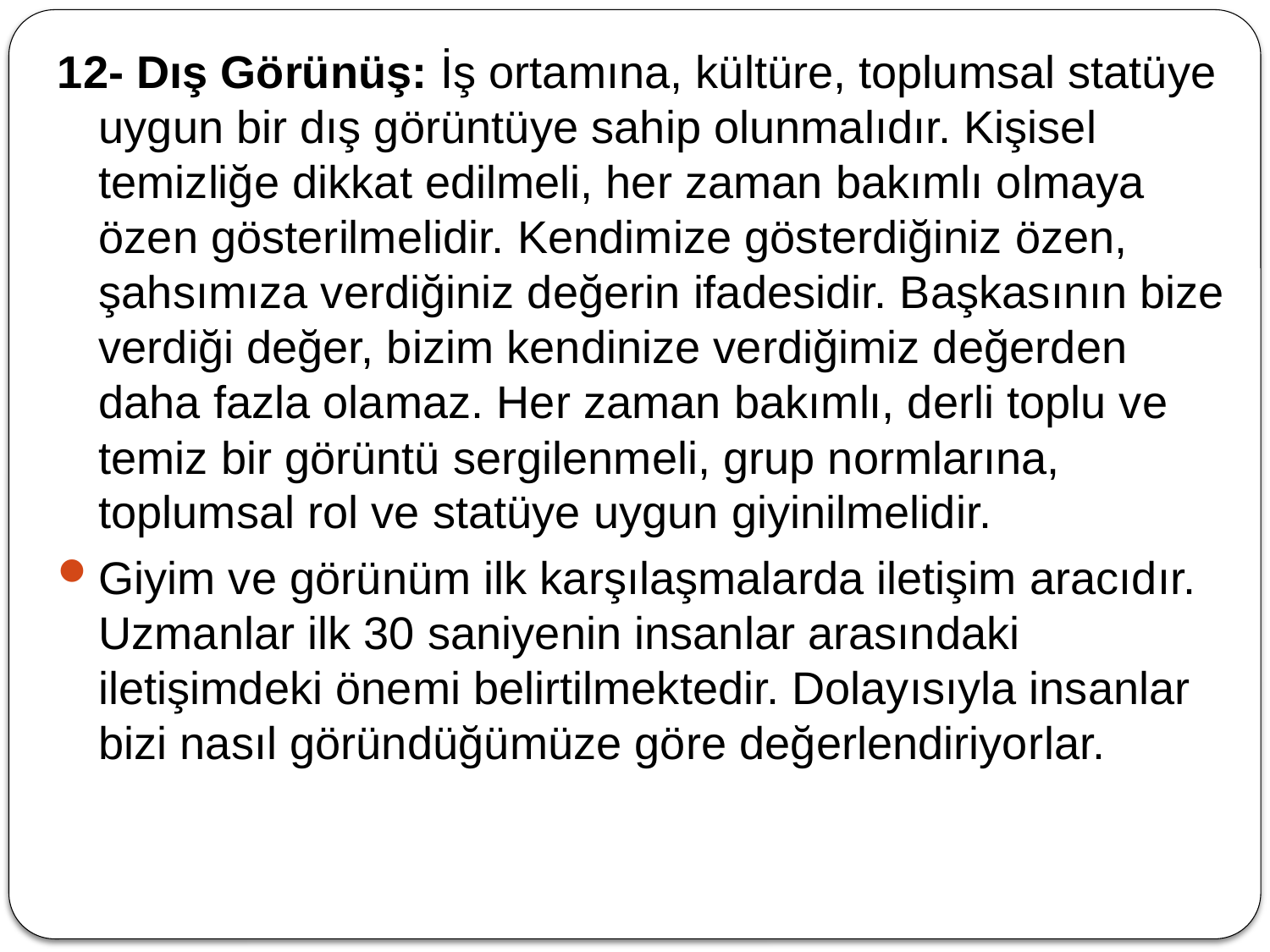

12- Dış Görünüş: İş ortamına, kültüre, toplumsal statüye uygun bir dış görüntüye sahip olunmalıdır. Kişisel temizliğe dikkat edilmeli, her zaman bakımlı olmaya özen gösterilmelidir. Kendimize gösterdiğiniz özen, şahsımıza verdiğiniz değerin ifadesidir. Başkasının bize verdiği değer, bizim kendinize verdiğimiz değerden daha fazla olamaz. Her zaman bakımlı, derli toplu ve temiz bir görüntü sergilenmeli, grup normlarına, toplumsal rol ve statüye uygun giyinilmelidir.
Giyim ve görünüm ilk karşılaşmalarda iletişim aracıdır. Uzmanlar ilk 30 saniyenin insanlar arasındaki iletişimdeki önemi belirtilmektedir. Dolayısıyla insanlar bizi nasıl göründüğümüze göre değerlendiriyor­lar.